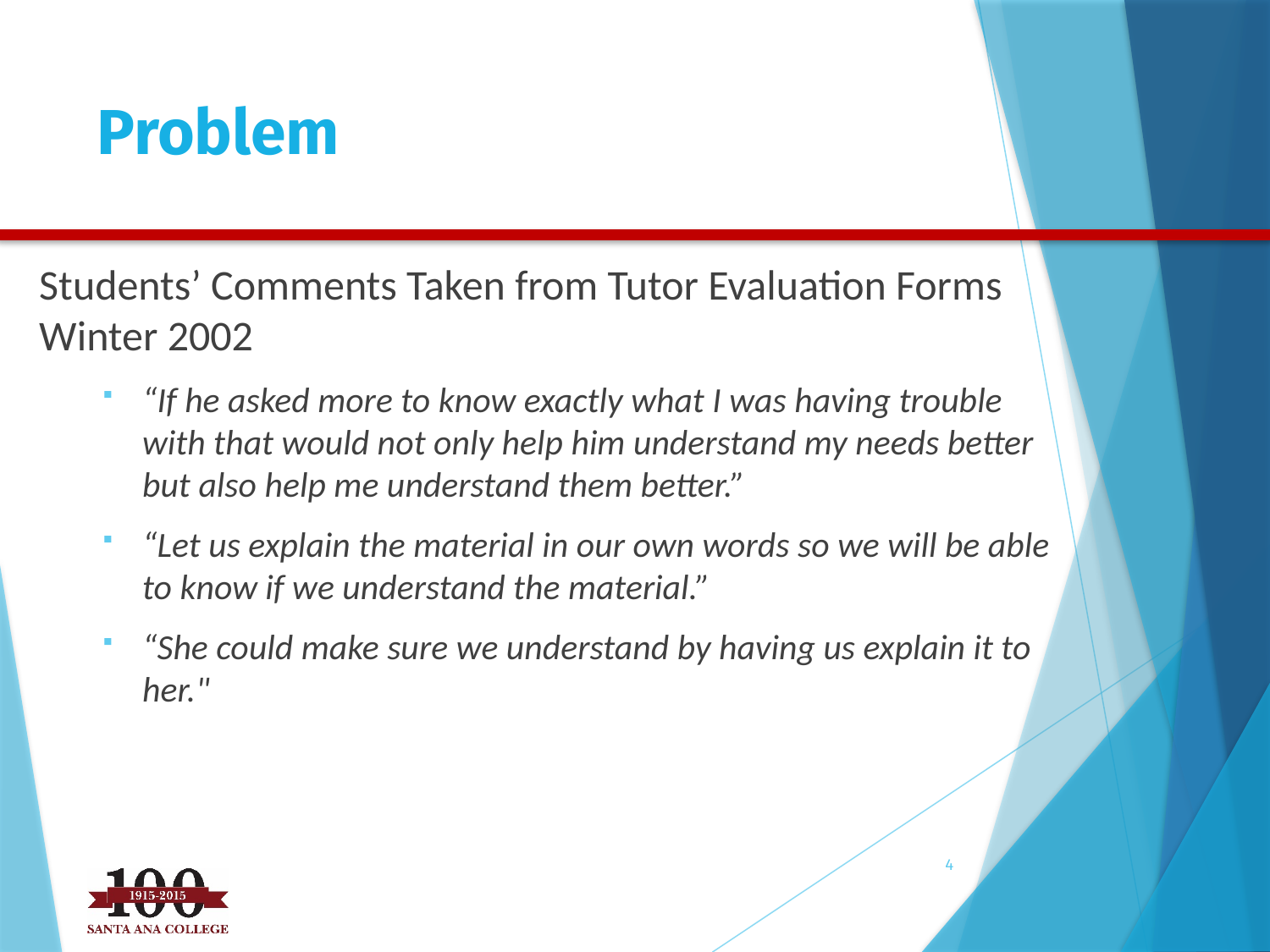

# Problem
Students’ Comments Taken from Tutor Evaluation Forms Winter 2002
“If he asked more to know exactly what I was having trouble with that would not only help him understand my needs better but also help me understand them better.”
“Let us explain the material in our own words so we will be able to know if we understand the material.”
“She could make sure we understand by having us explain it to her."
4